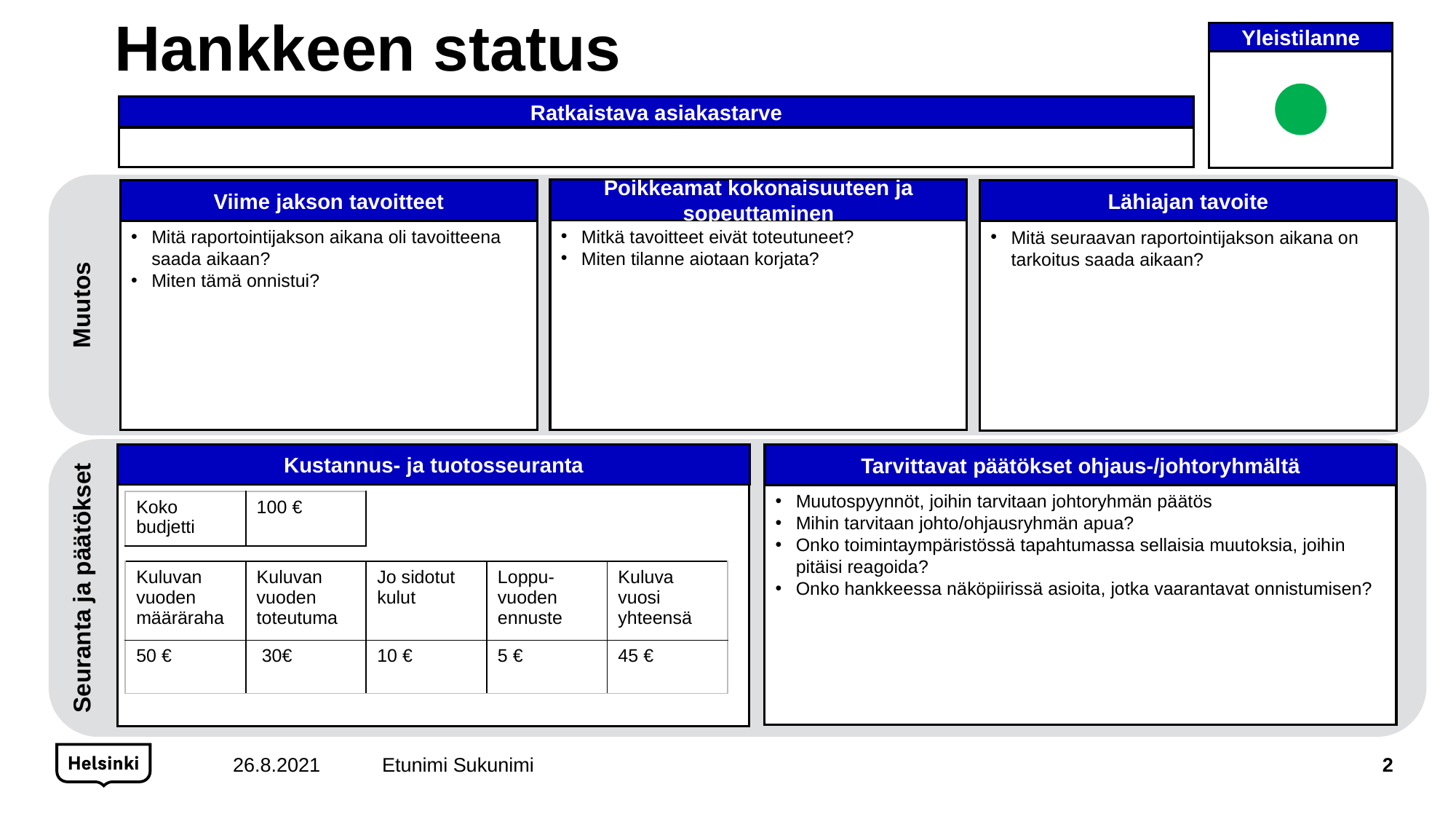

Hankkeen status
Yleistilanne

Ratkaistava asiakastarve

Poikkeamat kokonaisuuteen ja sopeuttaminen
Viime jakson tavoitteet
Lähiajan tavoite
Mitkä tavoitteet eivät toteutuneet?
Miten tilanne aiotaan korjata?
Mitä raportointijakson aikana oli tavoitteena saada aikaan?
Miten tämä onnistui?
Mitä seuraavan raportointijakson aikana on tarkoitus saada aikaan?
Muutos

Kustannus- ja tuotosseuranta
Tarvittavat päätökset ohjaus-/johtoryhmältä

Muutospyynnöt, joihin tarvitaan johtoryhmän päätös
Mihin tarvitaan johto/ohjausryhmän apua?
Onko toimintaympäristössä tapahtumassa sellaisia muutoksia, joihin pitäisi reagoida?
Onko hankkeessa näköpiirissä asioita, jotka vaarantavat onnistumisen?
| Koko budjetti | 100 € |  |  |  |
| --- | --- | --- | --- | --- |
|  |  |  |  |  |
| Kuluvan vuoden määräraha | Kuluvan vuoden toteutuma | Jo sidotut kulut | Loppu-vuoden ennuste | Kuluva vuosi yhteensä |
| 50 € | 30€ | 10 € | 5 € | 45 € |
Seuranta ja päätökset
26.8.2021
Etunimi Sukunimi
2